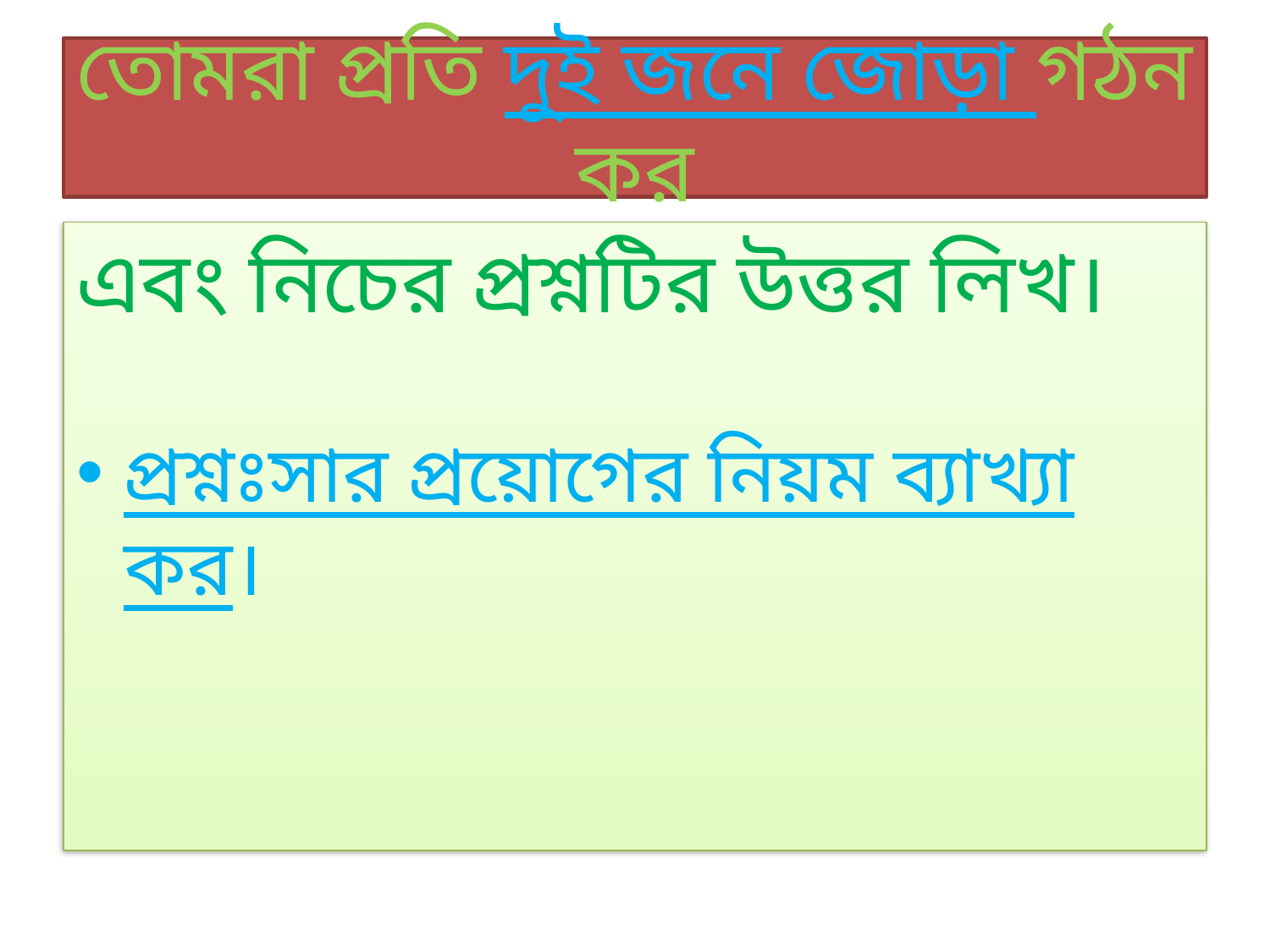

# তোমরা প্রতি দুই জনে জোড়া গঠন কর
এবং নিচের প্রশ্নটির উত্তর লিখ।

প্রশ্নঃসার প্রয়োগের নিয়ম ব্যাখ্যা কর।